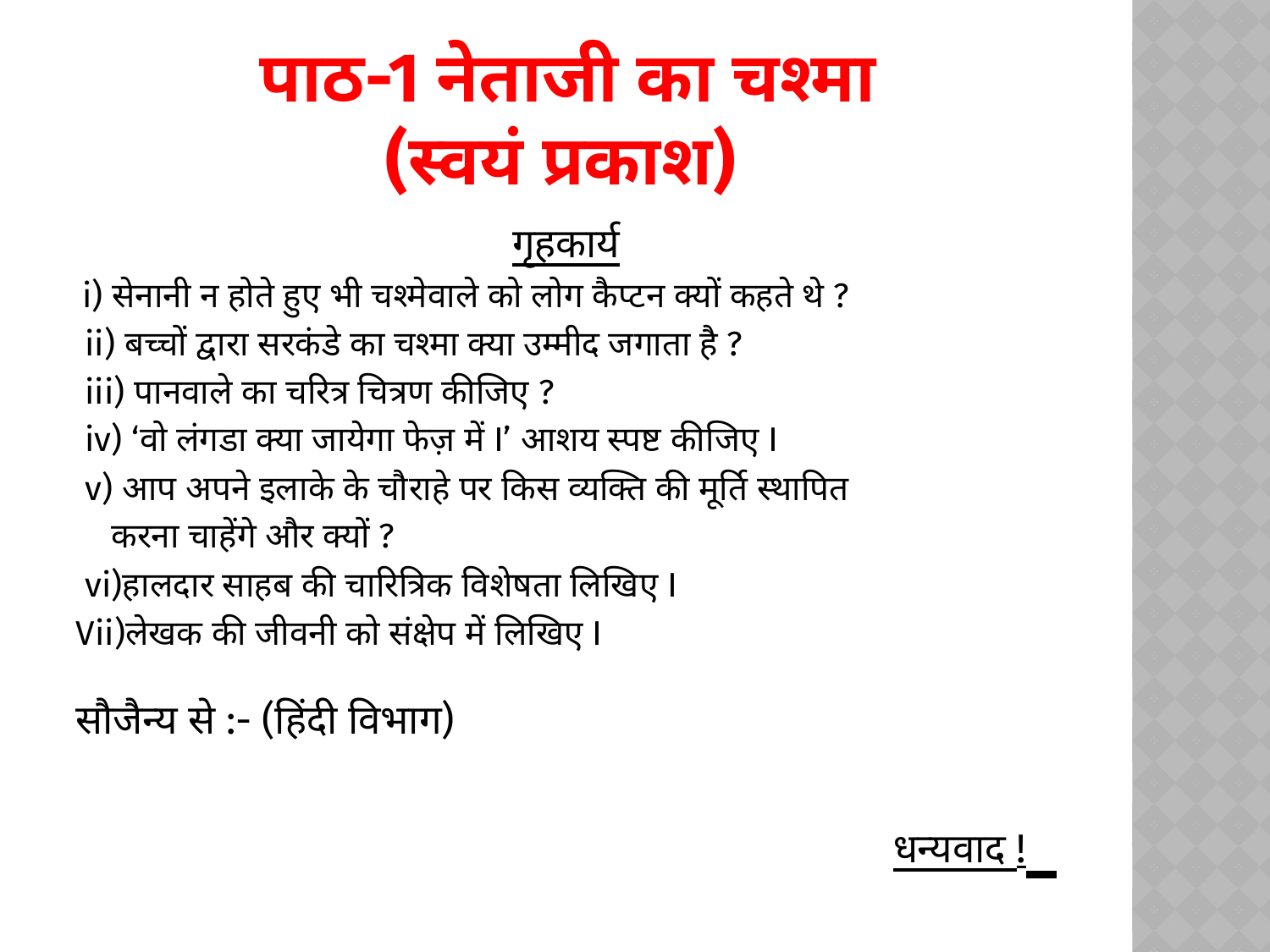

# पाठ-1 नेताजी का चश्मा (स्वयं प्रकाश)
गृहकार्य
 i) सेनानी न होते हुए भी चश्मेवाले को लोग कैप्टन क्यों कहते थे ?
 ii) बच्चों द्वारा सरकंडे का चश्मा क्या उम्मीद जगाता है ?
 iii) पानवाले का चरित्र चित्रण कीजिए ?
 iv) ‘वो लंगडा क्या जायेगा फेज़ में I’ आशय स्पष्ट कीजिए I
 v) आप अपने इलाके के चौराहे पर किस व्यक्ति की मूर्ति स्थापित
    करना चाहेंगे और क्यों ?
 vi)हालदार साहब की चारित्रिक विशेषता लिखिए I
Vii)लेखक की जीवनी को संक्षेप में लिखिए I

सौजैन्य से :- (हिंदी विभाग)
धन्यवाद !